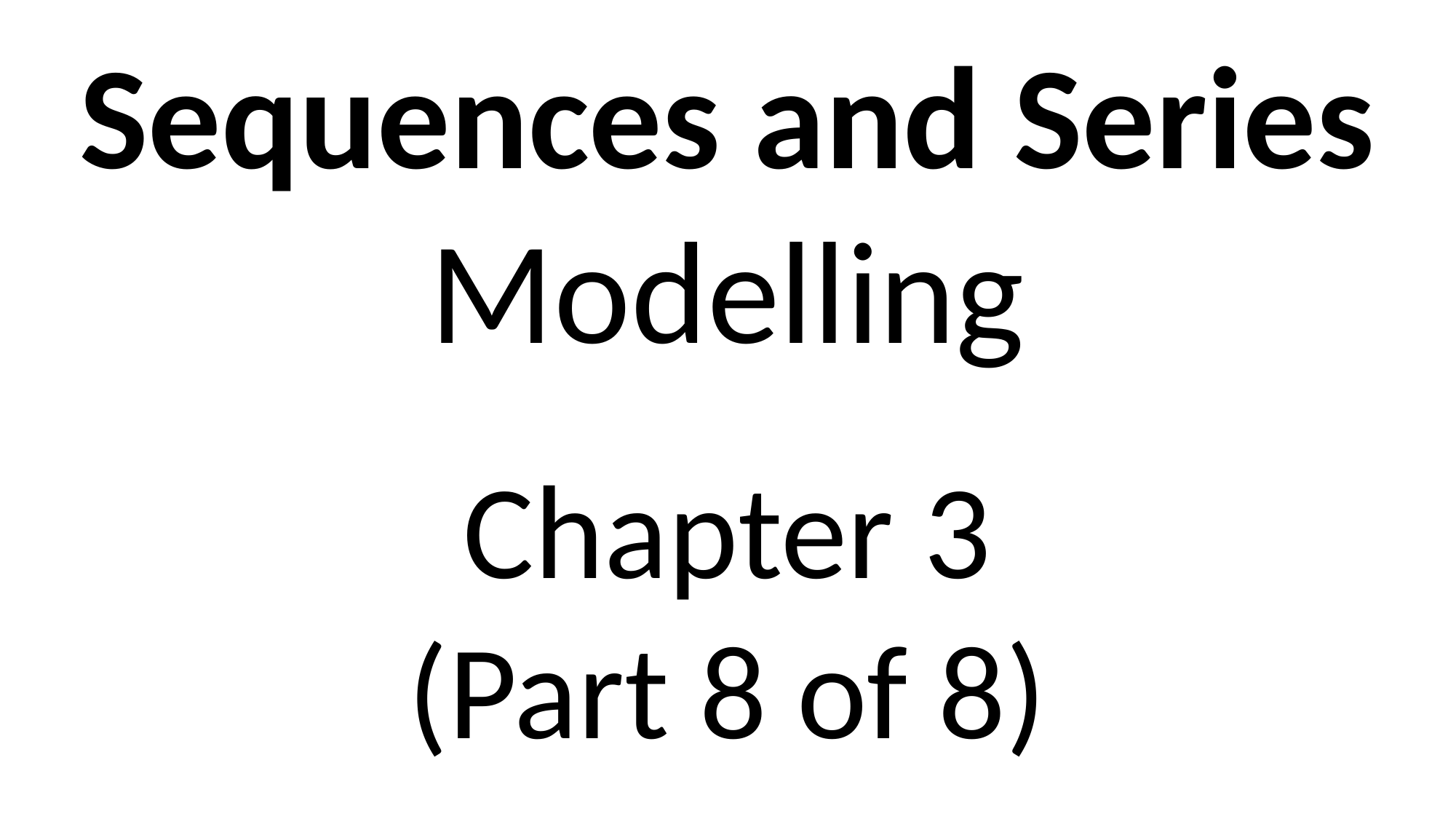

Sequences and Series
Modelling

Chapter 3
(Part 8 of 8)